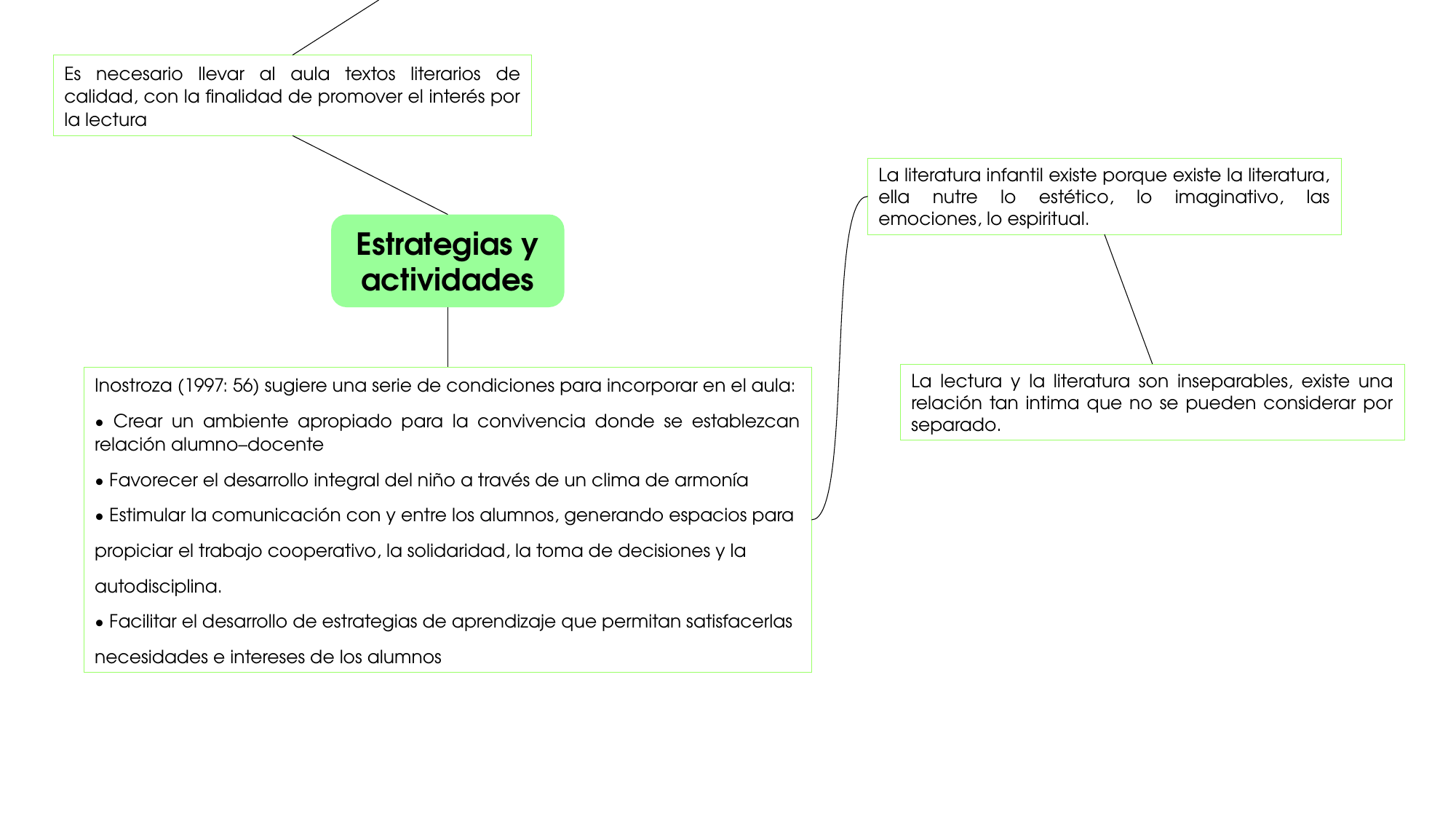

Es necesario llevar al aula textos literarios de calidad, con la finalidad de promover el interés por la lectura
La literatura infantil existe porque existe la literatura, ella nutre lo estético, lo imaginativo, las emociones, lo espiritual.
Estrategias y actividades
La lectura y la literatura son inseparables, existe una relación tan intima que no se pueden considerar por separado.
Inostroza (1997: 56) sugiere una serie de condiciones para incorporar en el aula:
• Crear un ambiente apropiado para la convivencia donde se establezcan relación alumno–docente
• Favorecer el desarrollo integral del niño a través de un clima de armonía
• Estimular la comunicación con y entre los alumnos, generando espacios para
propiciar el trabajo cooperativo, la solidaridad, la toma de decisiones y la
autodisciplina.
• Facilitar el desarrollo de estrategias de aprendizaje que permitan satisfacerlas
necesidades e intereses de los alumnos